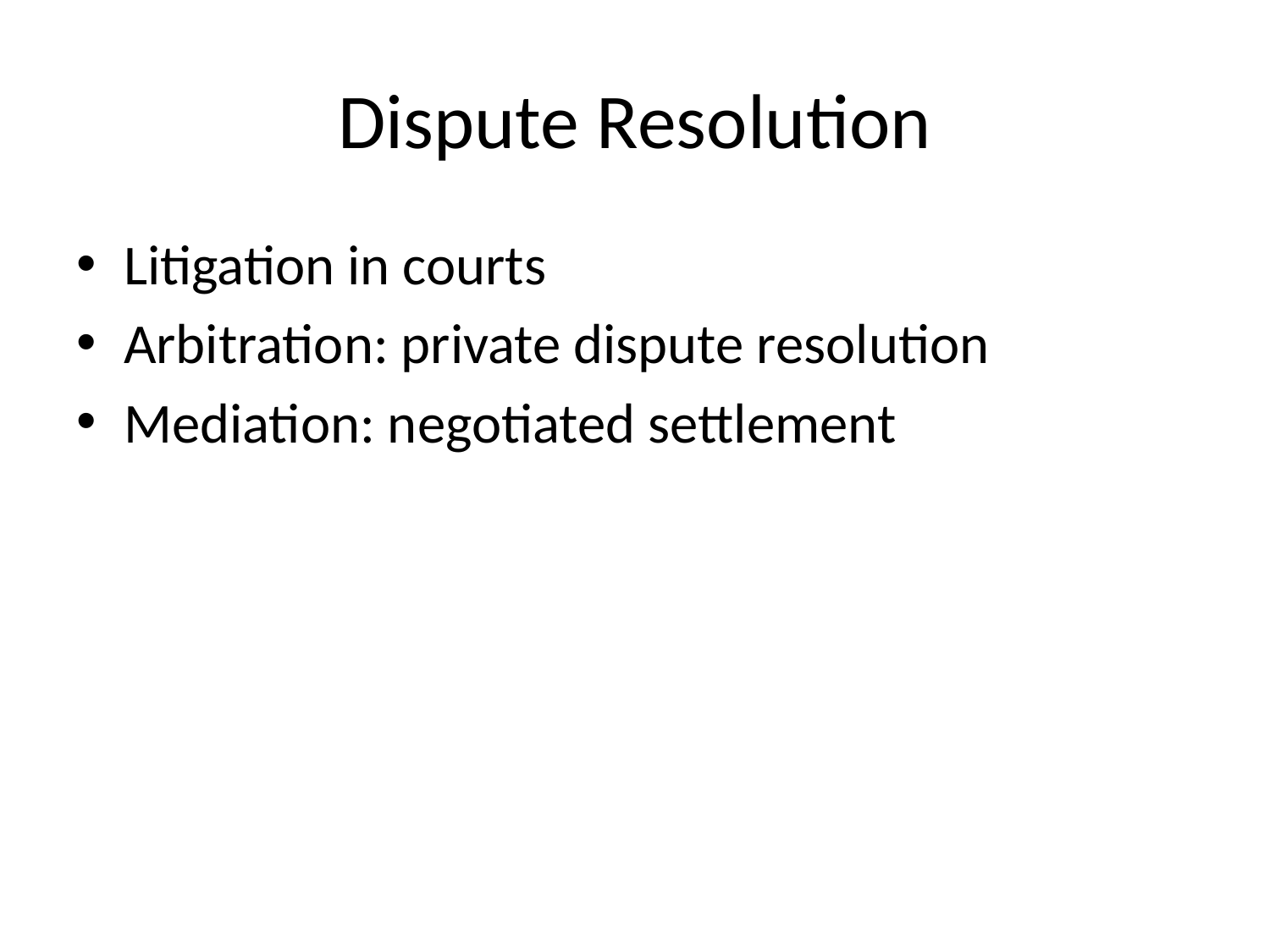

# Dispute Resolution
Litigation in courts
Arbitration: private dispute resolution
Mediation: negotiated settlement